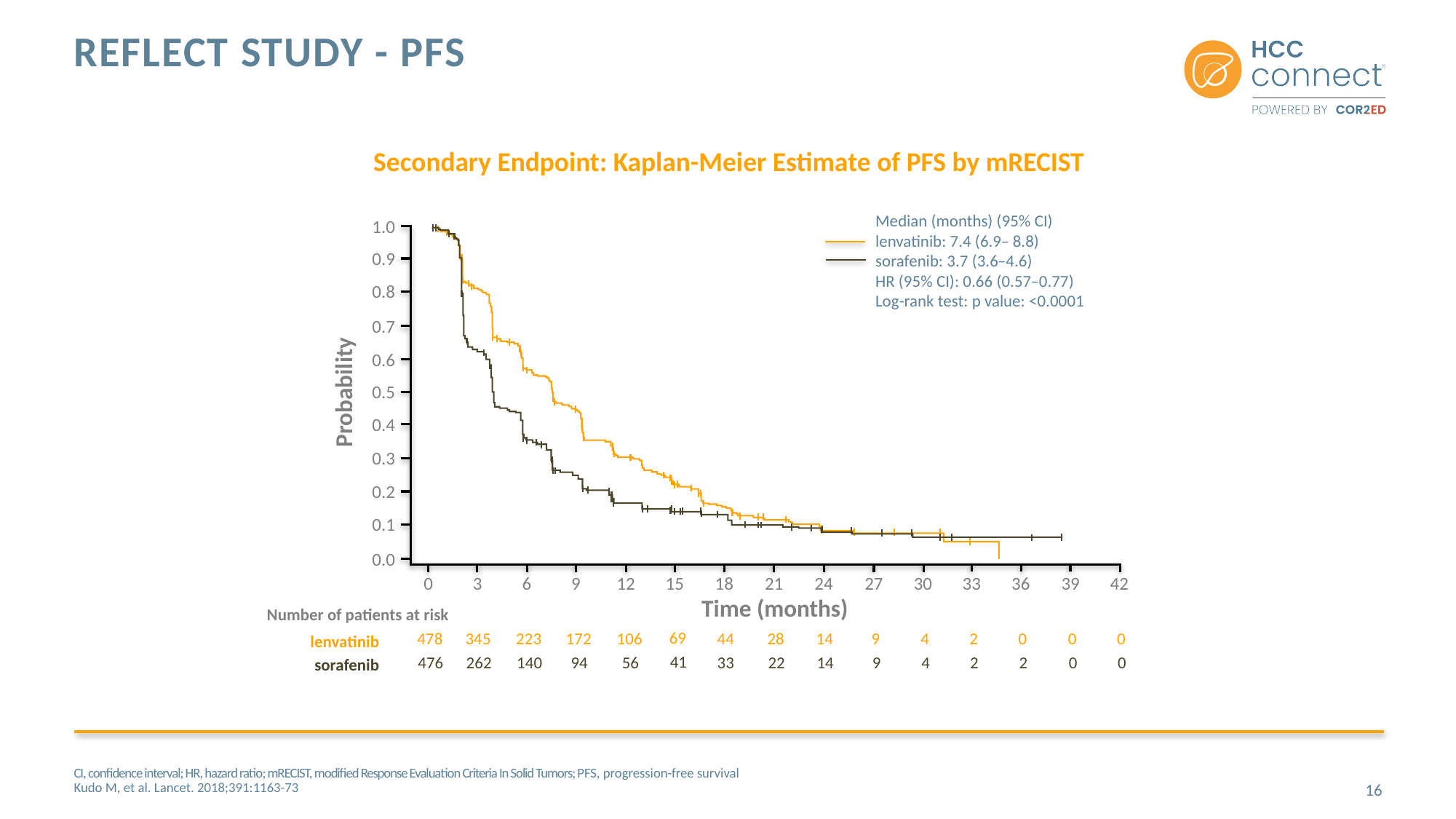

# REFLECT Study - PFS
Secondary Endpoint: Kaplan-Meier Estimate of PFS by mRECIST
Median (months) (95% CI)
lenvatinib: 7.4 (6.9 ̶  8.8)
sorafenib: 3.7 (3.6 ̶ 4.6)
HR (95% CI): 0.66 (0.57 ̶ 0.77)
Log-rank test: p value: <0.0001
1.0
0.9
0.8
0.7
0.6
0.5
0.4
0.3
0.2
0.1
0.0
Probability
0
3
6
9
12
18
21
24
27
30
33
36
39
42
15

Time (months)
Number of patients at risk
69
478
345
223
172
106
44
28
14
9
4
2
0
0
0
lenvatinib
41
476
262
140
94
56
33
22
14
9
4
2
2
0
0
sorafenib
CI, confidence interval; HR, hazard ratio; mRECIST, modified Response Evaluation Criteria In Solid Tumors; PFS, progression-free survival
Kudo M, et al. Lancet. 2018;391:1163-73
16